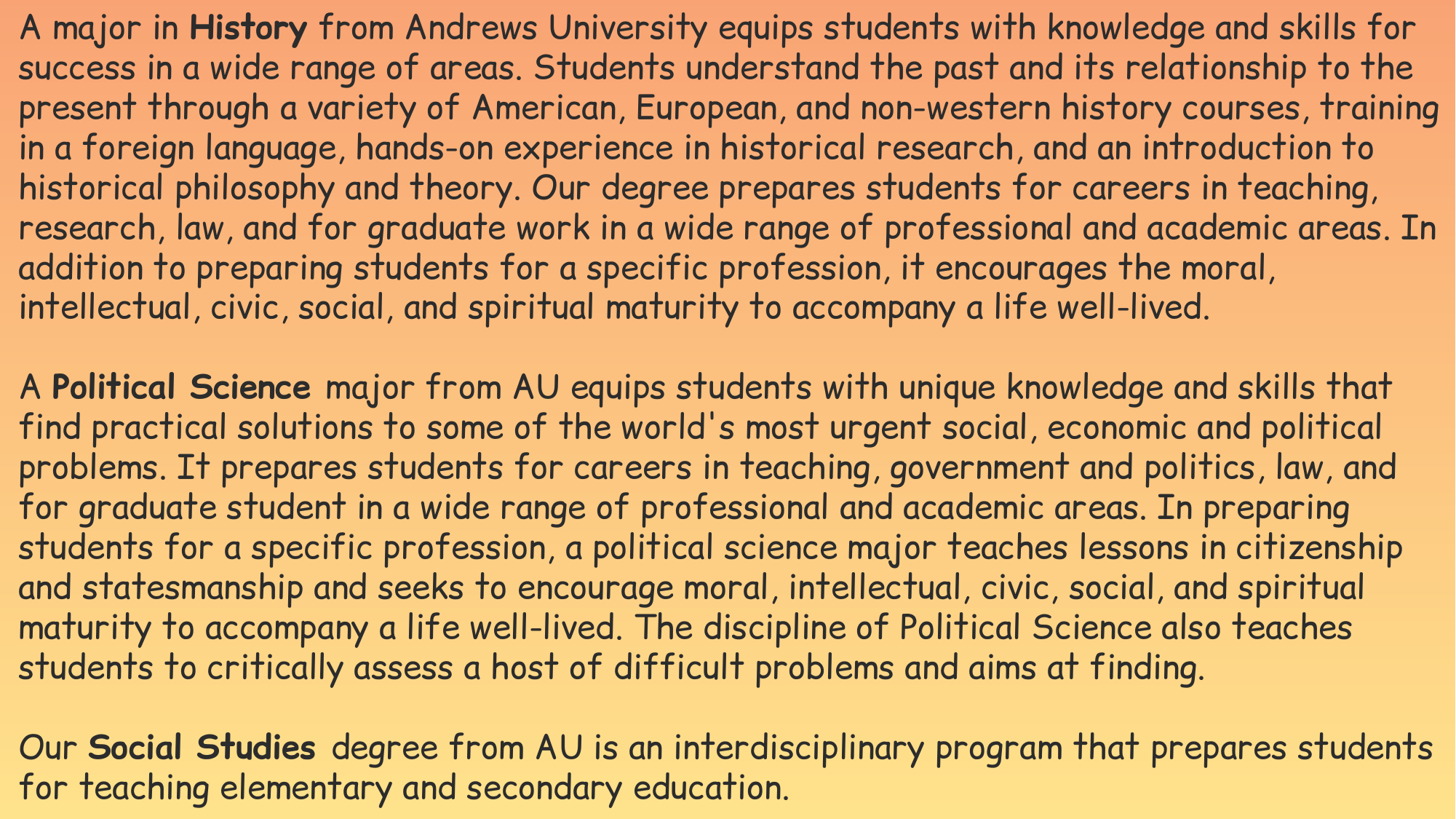

A major in History from Andrews University equips students with knowledge and skills for success in a wide range of areas. Students understand the past and its relationship to the present through a variety of American, European, and non-western history courses, training in a foreign language, hands-on experience in historical research, and an introduction to historical philosophy and theory. Our degree prepares students for careers in teaching, research, law, and for graduate work in a wide range of professional and academic areas. In addition to preparing students for a specific profession, it encourages the moral, intellectual, civic, social, and spiritual maturity to accompany a life well-lived.

A Political Science major from AU equips students with unique knowledge and skills that find practical solutions to some of the world's most urgent social, economic and political problems. It prepares students for careers in teaching, government and politics, law, and for graduate student in a wide range of professional and academic areas. In preparing students for a specific profession, a political science major teaches lessons in citizenship and statesmanship and seeks to encourage moral, intellectual, civic, social, and spiritual maturity to accompany a life well-lived. The discipline of Political Science also teaches students to critically assess a host of difficult problems and aims at finding.

Our Social Studies degree from AU is an interdisciplinary program that prepares students for teaching elementary and secondary education.